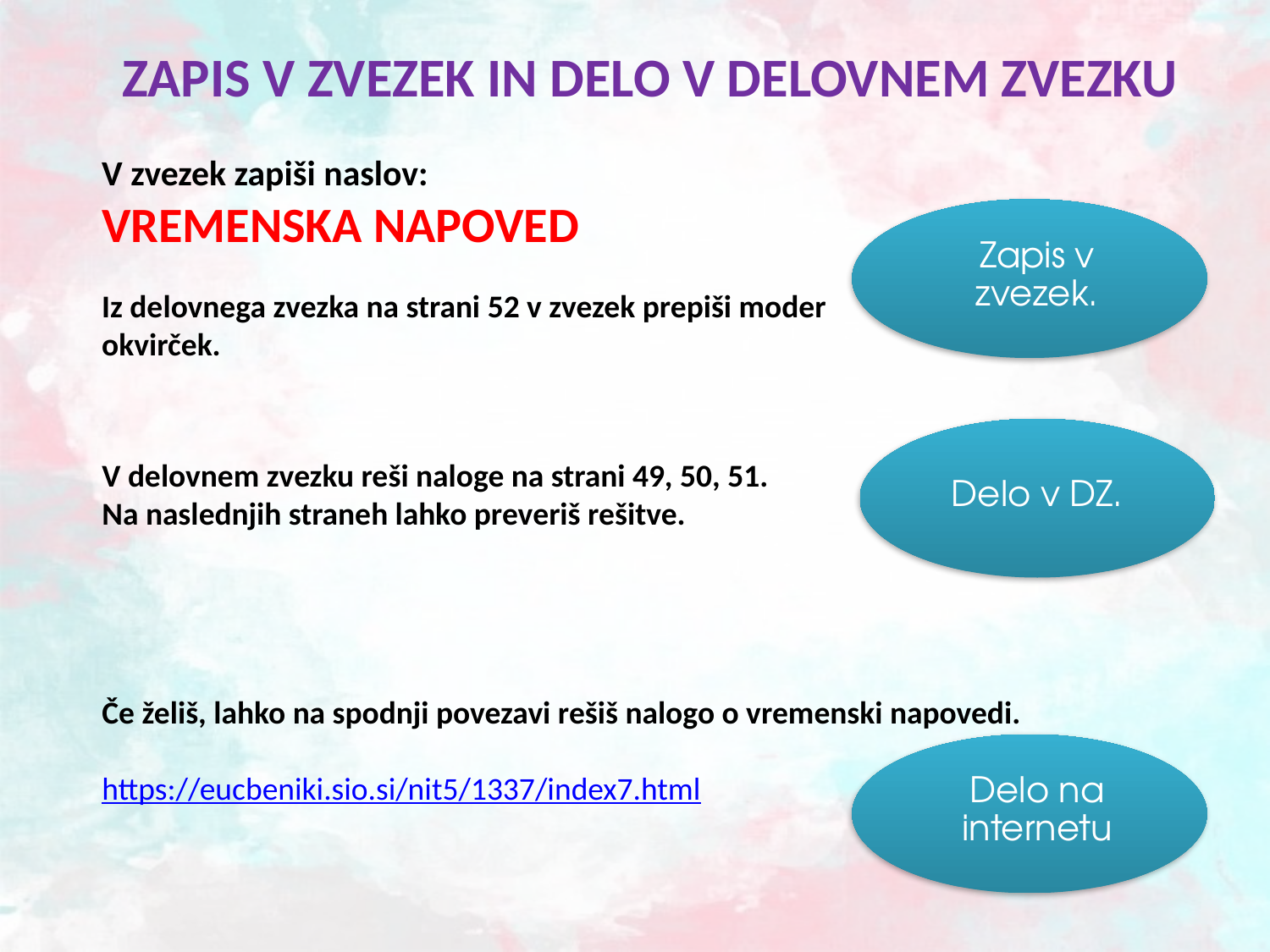

ZAPIS V ZVEZEK IN DELO V DELOVNEM ZVEZKU
V zvezek zapiši naslov:
VREMENSKA NAPOVED

Iz delovnega zvezka na strani 52 v zvezek prepiši moder okvirček.

Zapis v zvezek.

Delo v DZ.
V delovnem zvezku reši naloge na strani 49, 50, 51.
Na naslednjih straneh lahko preveriš rešitve.

Če želiš, lahko na spodnji povezavi rešiš nalogo o vremenski napovedi.

https://eucbeniki.sio.si/nit5/1337/index7.html

Delo na internetu